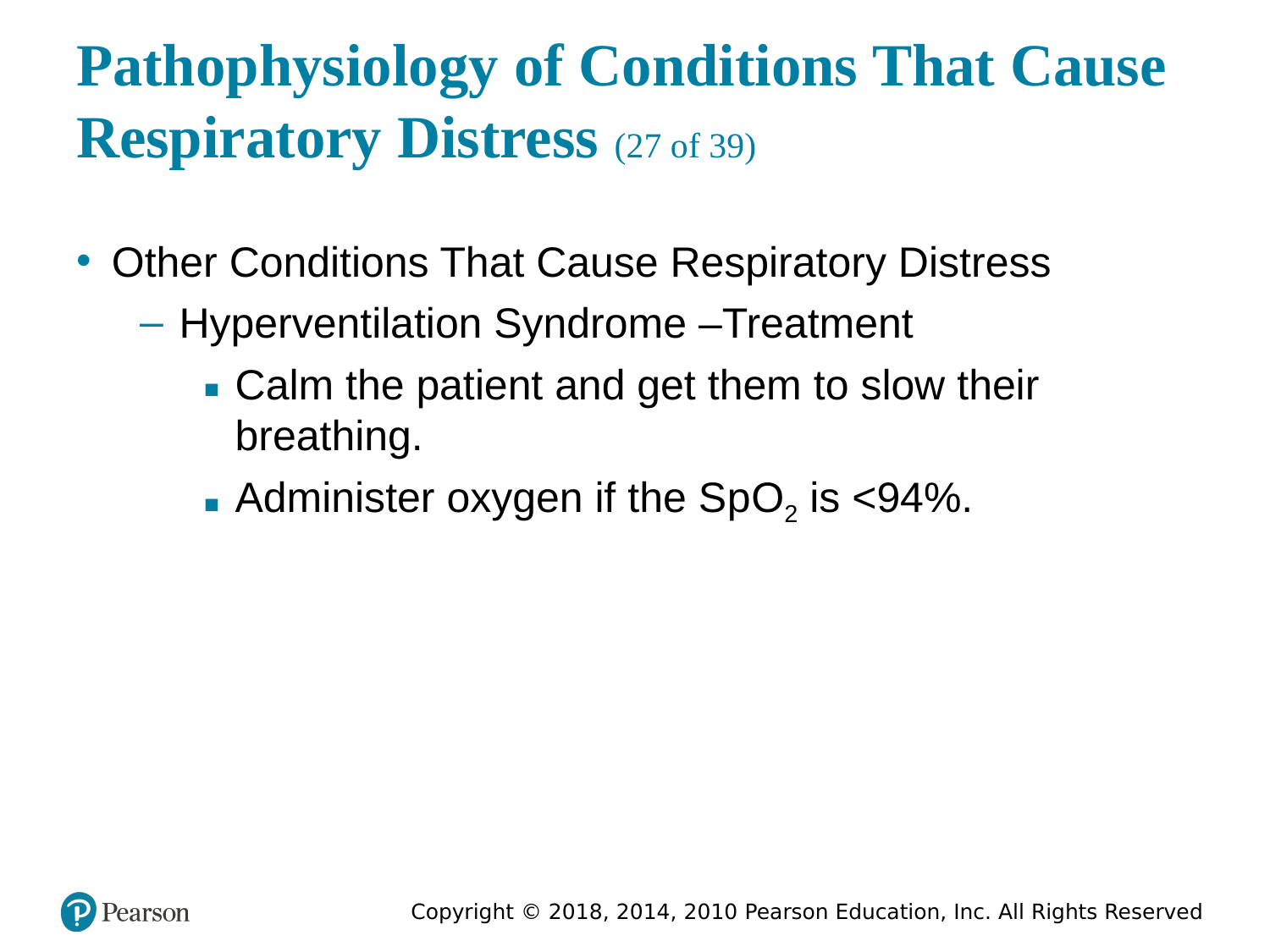

# Pathophysiology of Conditions That Cause Respiratory Distress (27 of 39)
Other Conditions That Cause Respiratory Distress
Hyperventilation Syndrome –Treatment
Calm the patient and get them to slow their breathing.
Administer oxygen if the S p O2 is <94%.